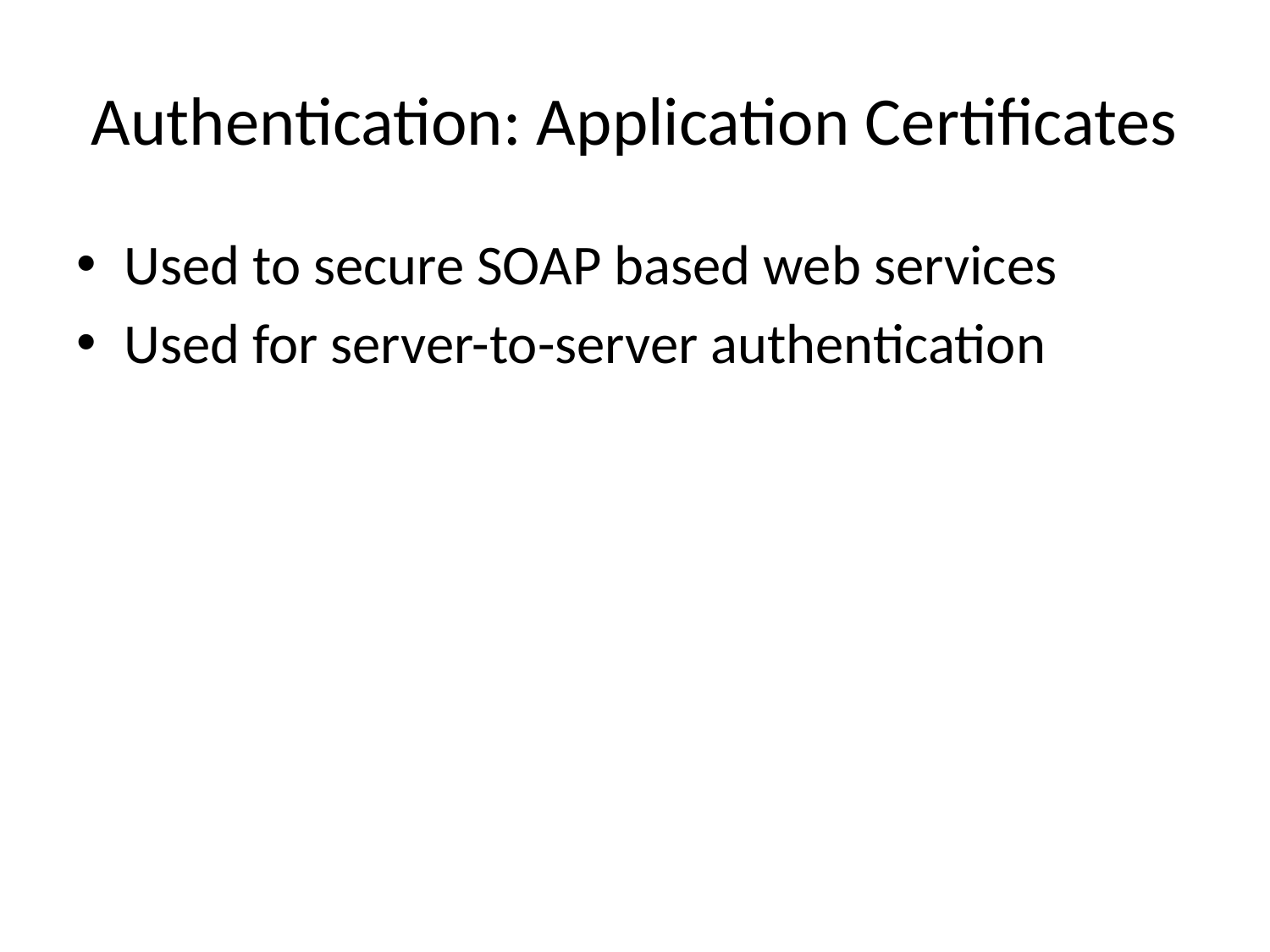

# Authentication: Application Certificates
Used to secure SOAP based web services
Used for server-to-server authentication